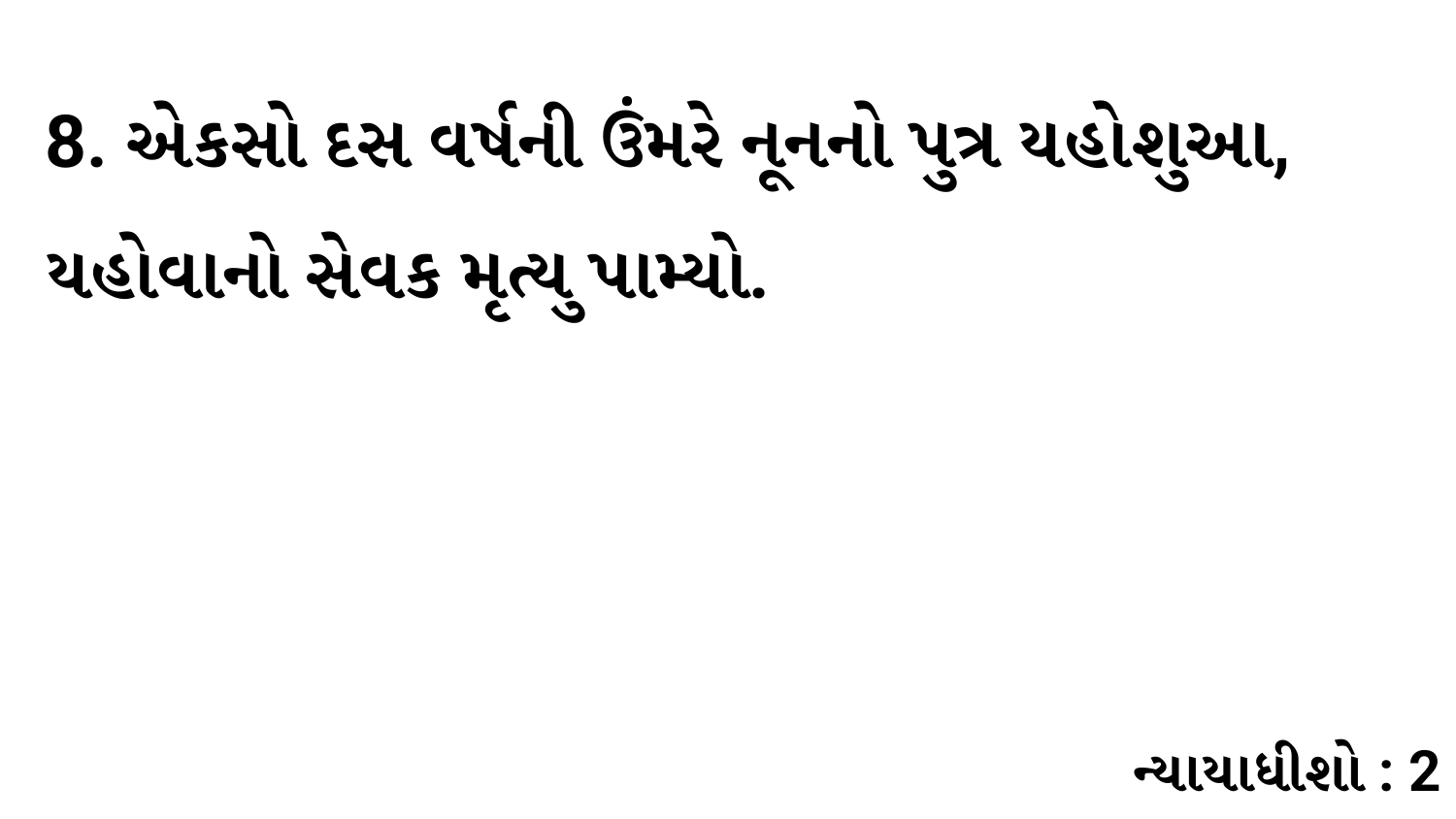

8. એકસો દસ વર્ષની ઉંમરે નૂનનો પુત્ર યહોશુઆ, યહોવાનો સેવક મૃત્યુ પામ્યો.
ન્યાયાધીશો : 2